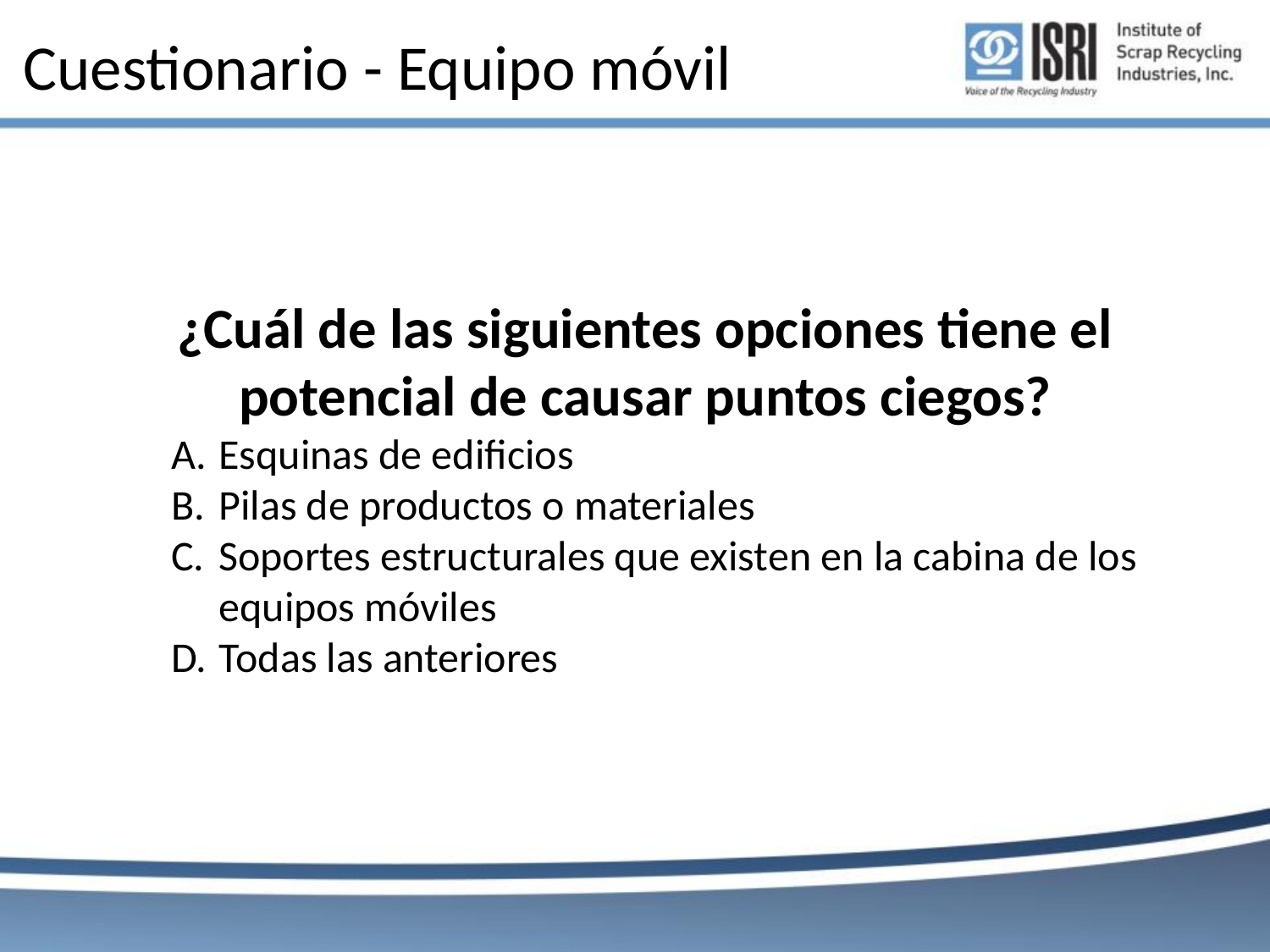

# Cuestionario - Equipo móvil
¿Cuál de las siguientes opciones tiene el potencial de causar puntos ciegos?
Esquinas de edificios
Pilas de productos o materiales
Soportes estructurales que existen en la cabina de los equipos móviles
Todas las anteriores